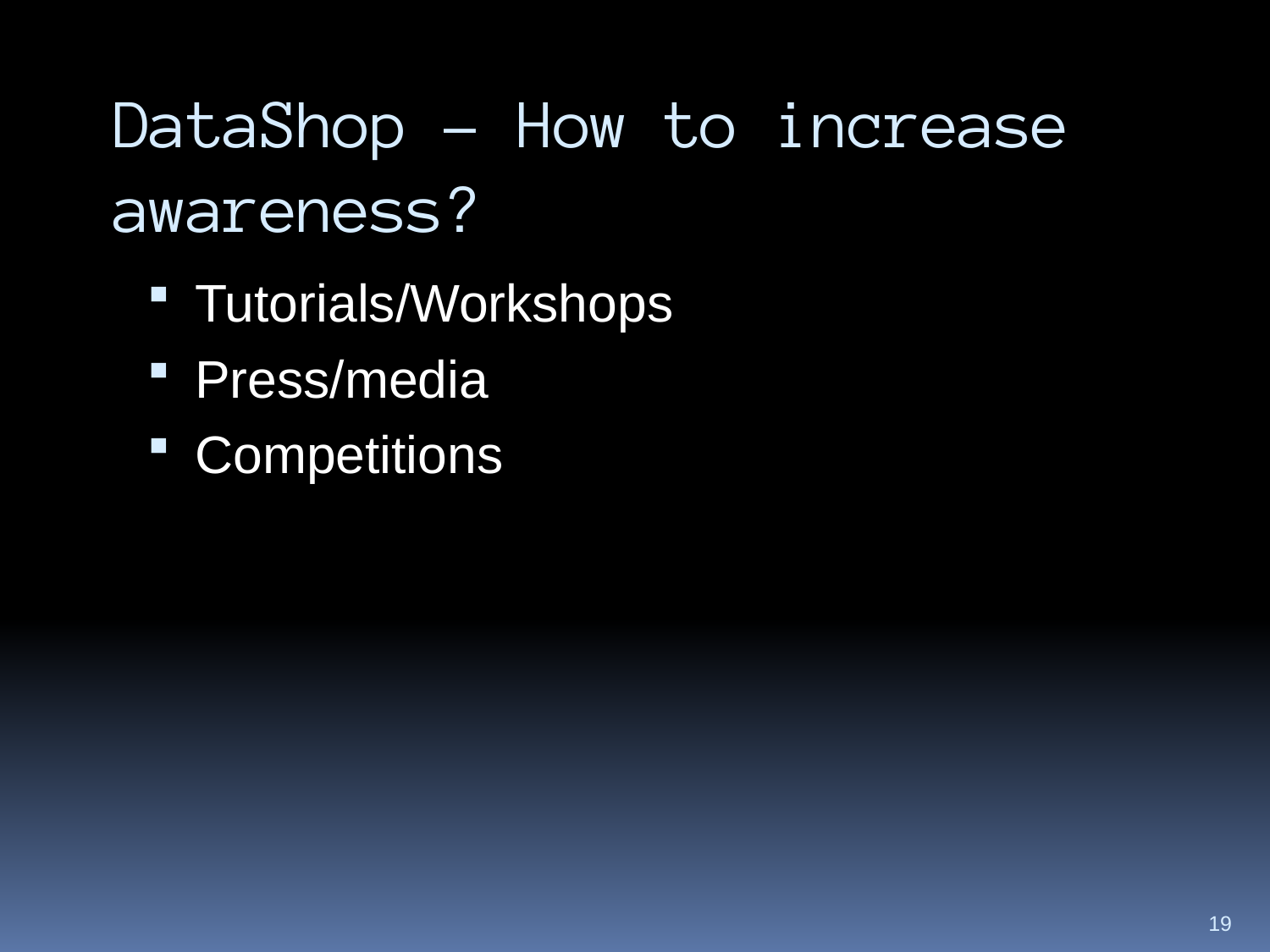

# DataShop - How to increase awareness?
Tutorials/Workshops
Press/media
Competitions

19